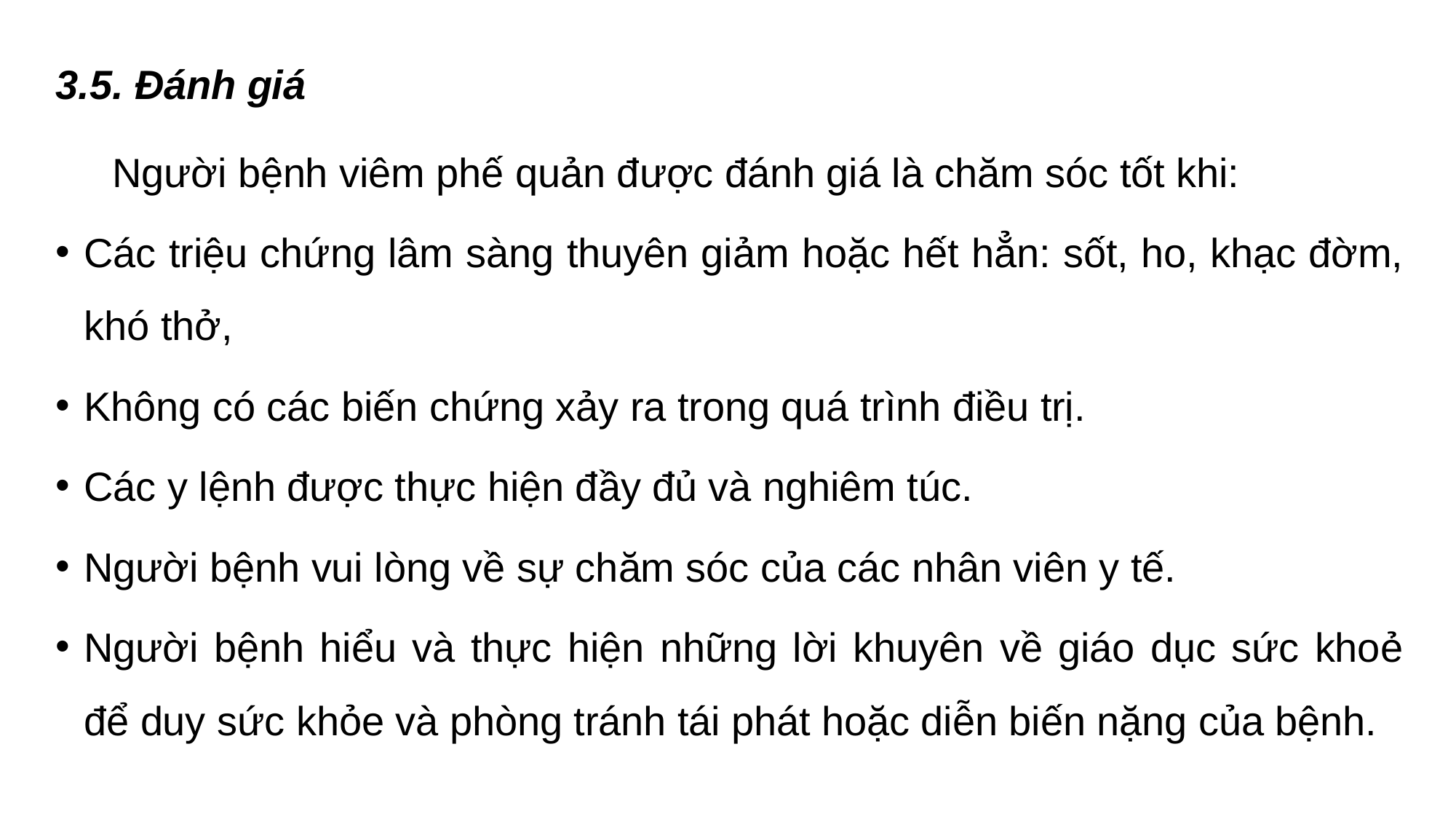

3.5. Đánh giá
     Người bệnh viêm phế quản được đánh giá là chăm sóc tốt khi:
Các triệu chứng lâm sàng thuyên giảm hoặc hết hẳn: sốt, ho, khạc đờm, khó thở,
Không có các biến chứng xảy ra trong quá trình điều trị.
Các y lệnh được thực hiện đầy đủ và nghiêm túc.
Người bệnh vui lòng về sự chăm sóc của các nhân viên y tế.
Người bệnh hiểu và thực hiện những lời khuyên về giáo dục sức khoẻ để duy sức khỏe và phòng tránh tái phát hoặc diễn biến nặng của bệnh.